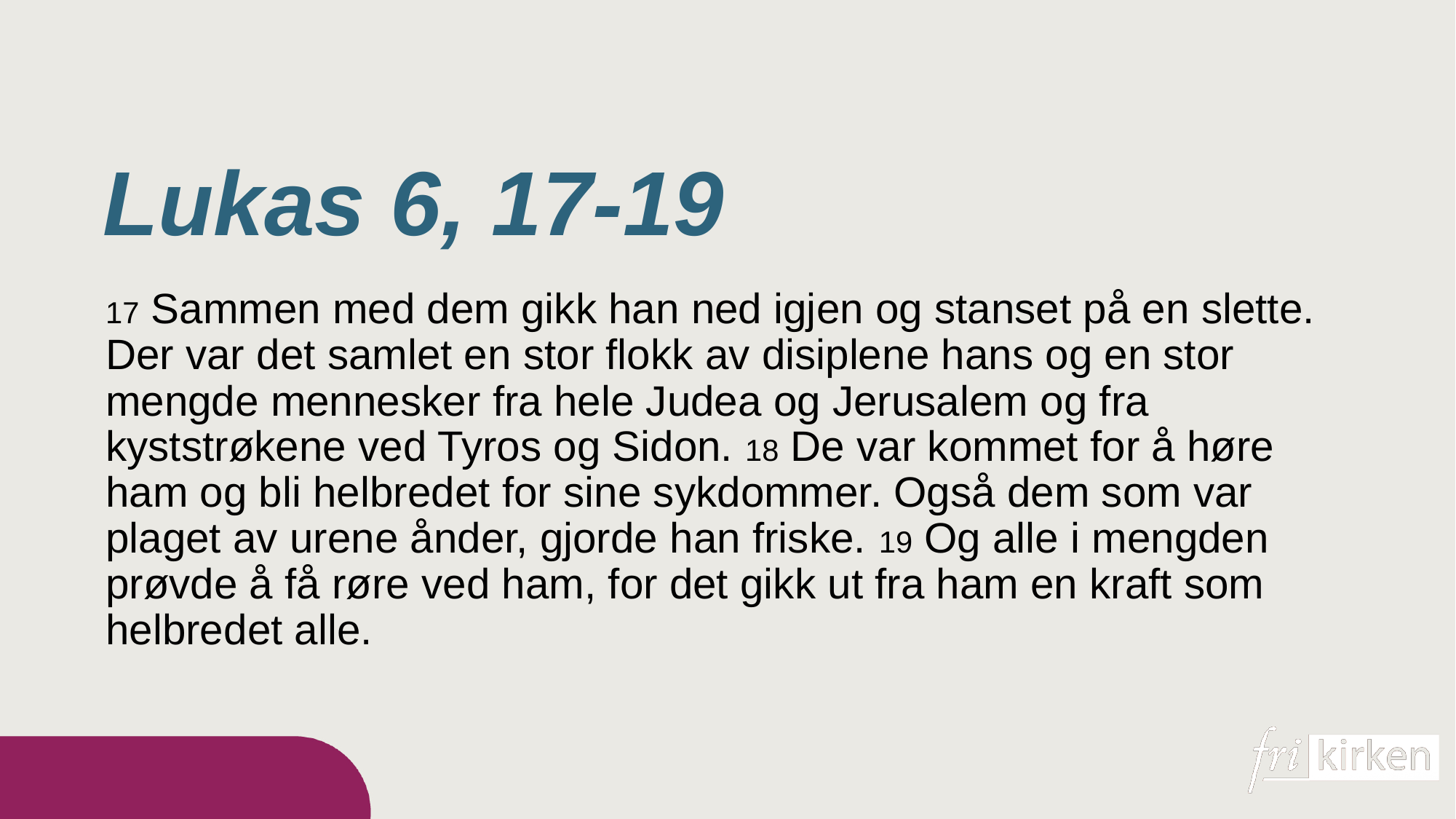

Lukas 6, 17-19
17 Sammen med dem gikk han ned igjen og stanset på en slette. Der var det samlet en stor flokk av disiplene hans og en stor mengde mennesker fra hele Judea og Jerusalem og fra kyststrøkene ved Tyros og Sidon. 18 De var kommet for å høre ham og bli helbredet for sine sykdommer. Også dem som var plaget av urene ånder, gjorde han friske. 19 Og alle i mengden prøvde å få røre ved ham, for det gikk ut fra ham en kraft som helbredet alle.